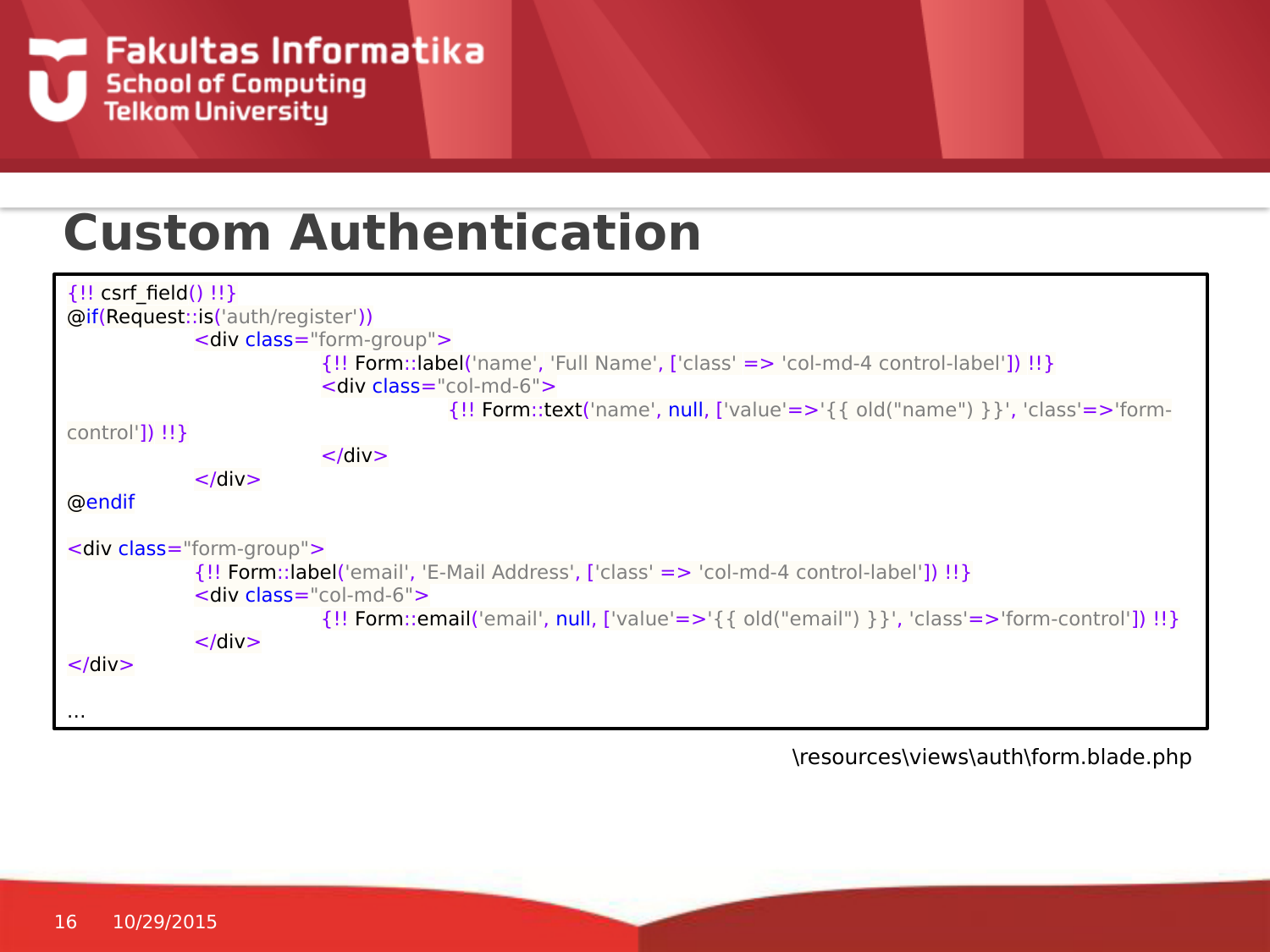

# Custom Authentication

{!! csrf_field() !!}
@if(Request::is('auth/register'))
	<div class="form-group">
		{!! Form::label('name', 'Full Name', ['class' => 'col-md-4 control-label']) !!}
		<div class="col-md-6">
			{!! Form::text('name', null, ['value'=>'{{ old("name") }}', 'class'=>'form-control']) !!}
		</div>
	</div>
@endif

<div class="form-group">
	{!! Form::label('email', 'E-Mail Address', ['class' => 'col-md-4 control-label']) !!}
	<div class="col-md-6">
		{!! Form::email('email', null, ['value'=>'{{ old("email") }}', 'class'=>'form-control']) !!}
	</div>
</div>

…
\resources\views\auth\form.blade.php

16
10/29/2015